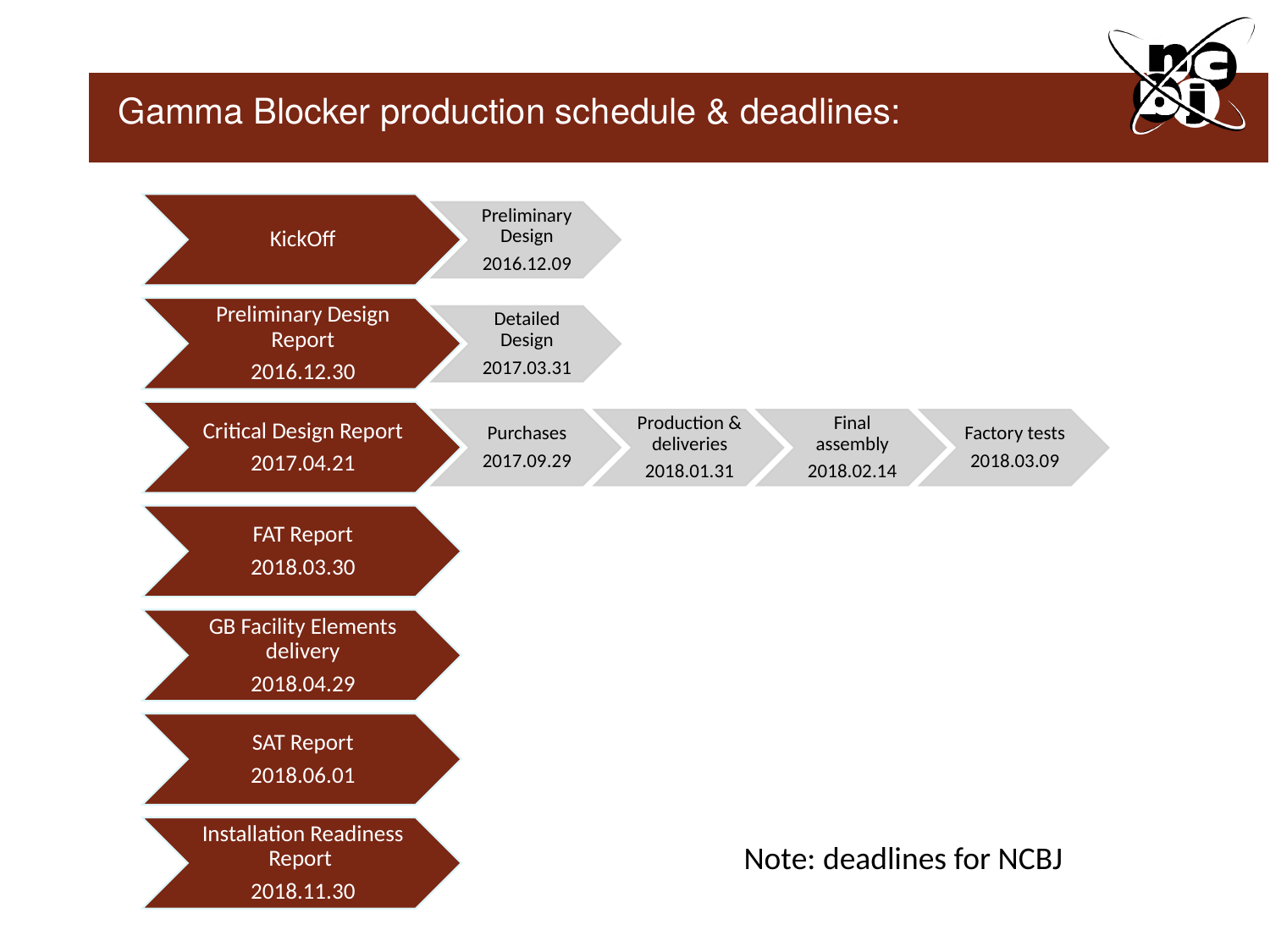

Gamma Blocker production schedule & deadlines:
KickOff
Preliminary Design
2016.12.09
Preliminary Design Report
2016.12.30
Detailed Design
2017.03.31
Critical Design Report
2017.04.21
Purchases
2017.09.29
Production & deliveries
2018.01.31
Final assembly
2018.02.14
Factory tests
2018.03.09
FAT Report
2018.03.30
GB Facility Elements delivery
2018.04.29
SAT Report
2018.06.01
Installation Readiness Report
2018.11.30
Note: deadlines for NCBJ